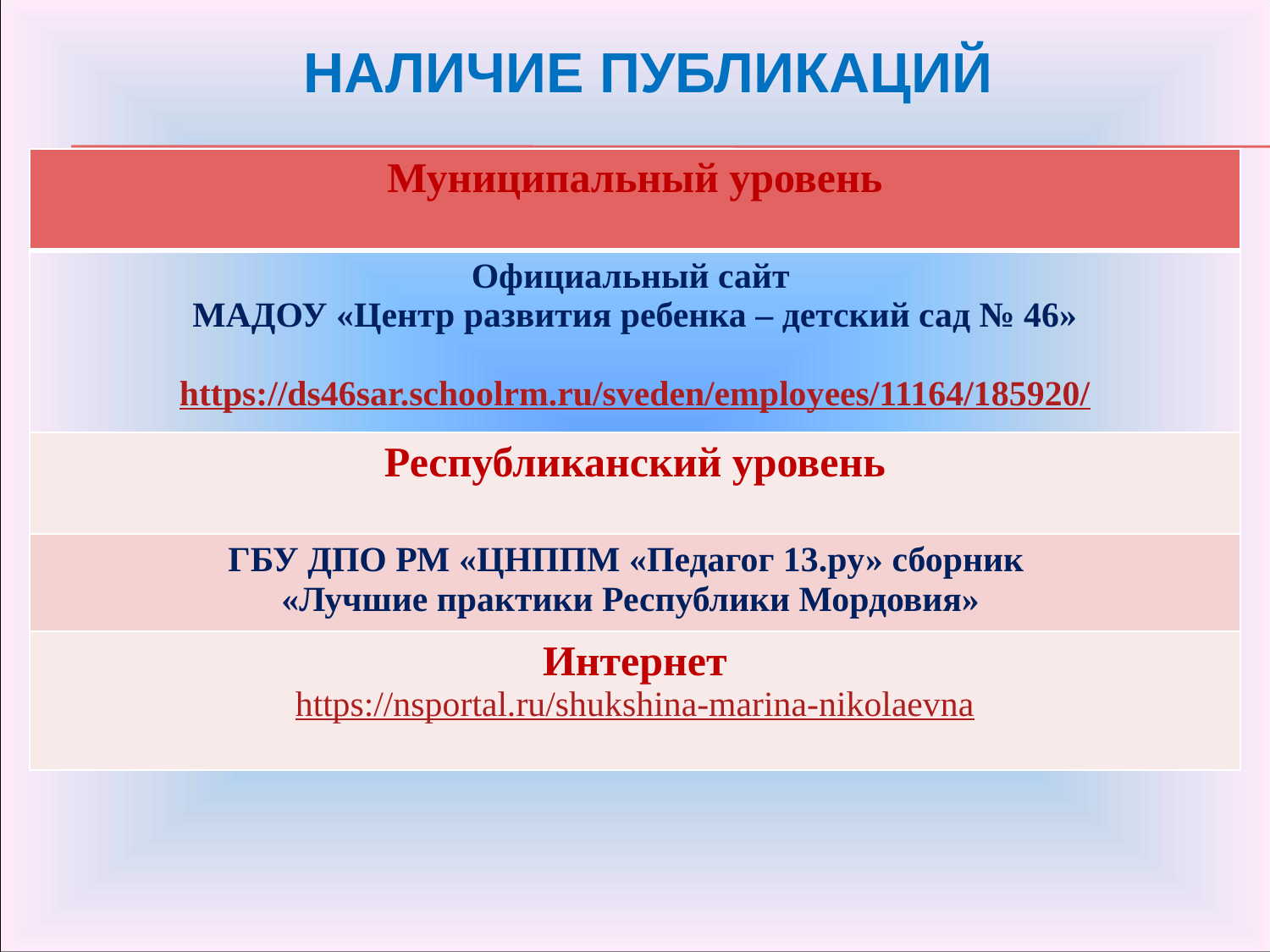

Наличие публикаций
| Муниципальный уровень |
| --- |
| Официальный сайт МАДОУ «Центр развития ребенка – детский сад № 46» https://ds46sar.schoolrm.ru/sveden/employees/11164/185920/ |
| Республиканский уровень |
| ГБУ ДПО РМ «ЦНППМ «Педагог 13.ру» сборник «Лучшие практики Республики Мордовия» |
| Интернет https://nsportal.ru/shukshina-marina-nikolaevna |